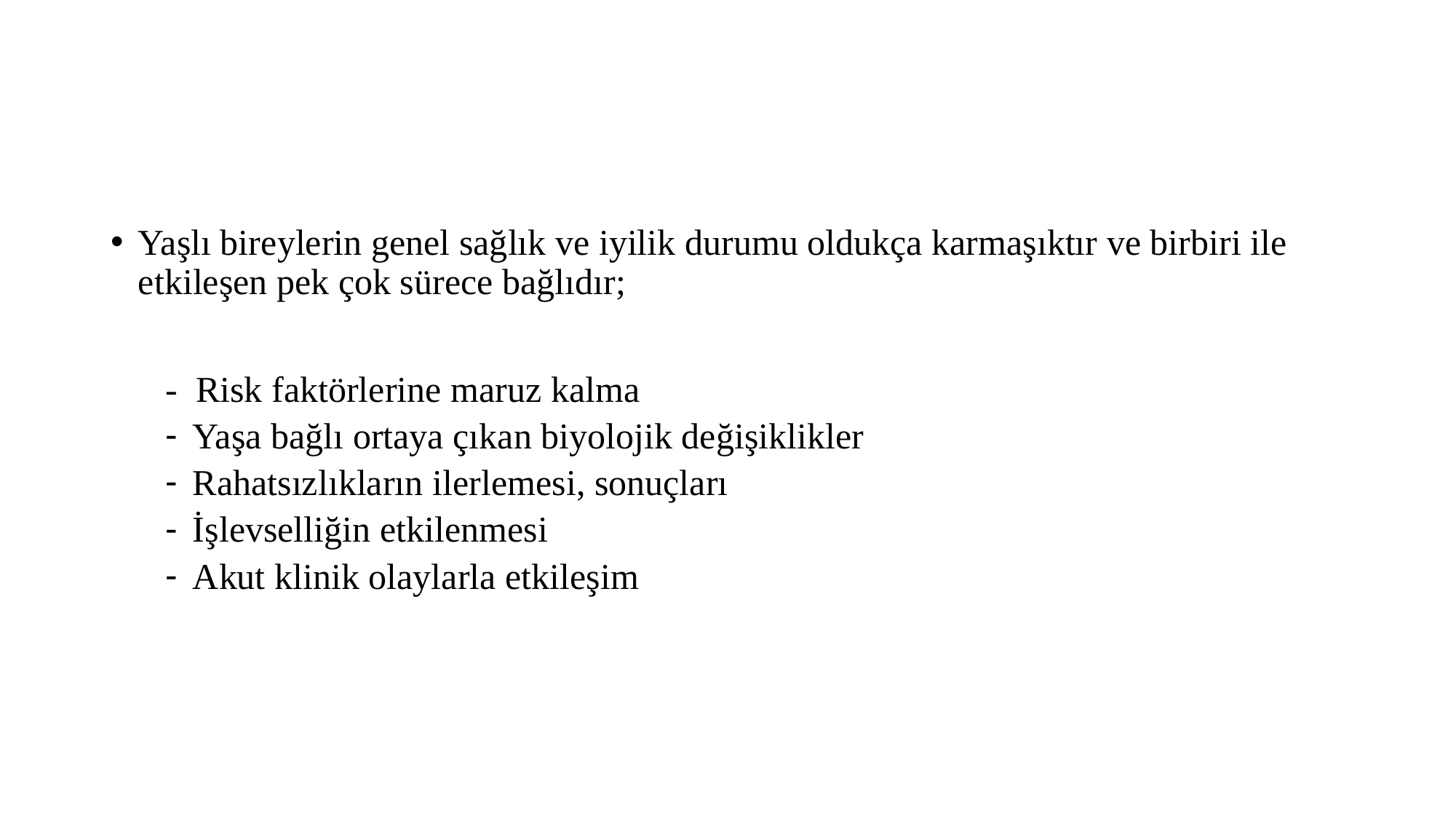

#
Yaşlı bireylerin genel sağlık ve iyilik durumu oldukça karmaşıktır ve birbiri ile etkileşen pek çok sürece bağlıdır;

-  Risk faktörlerine maruz kalma
Yaşa bağlı ortaya çıkan biyolojik değişiklikler
Rahatsızlıkların ilerlemesi, sonuçları
İşlevselliğin etkilenmesi
Akut klinik olaylarla etkileşim